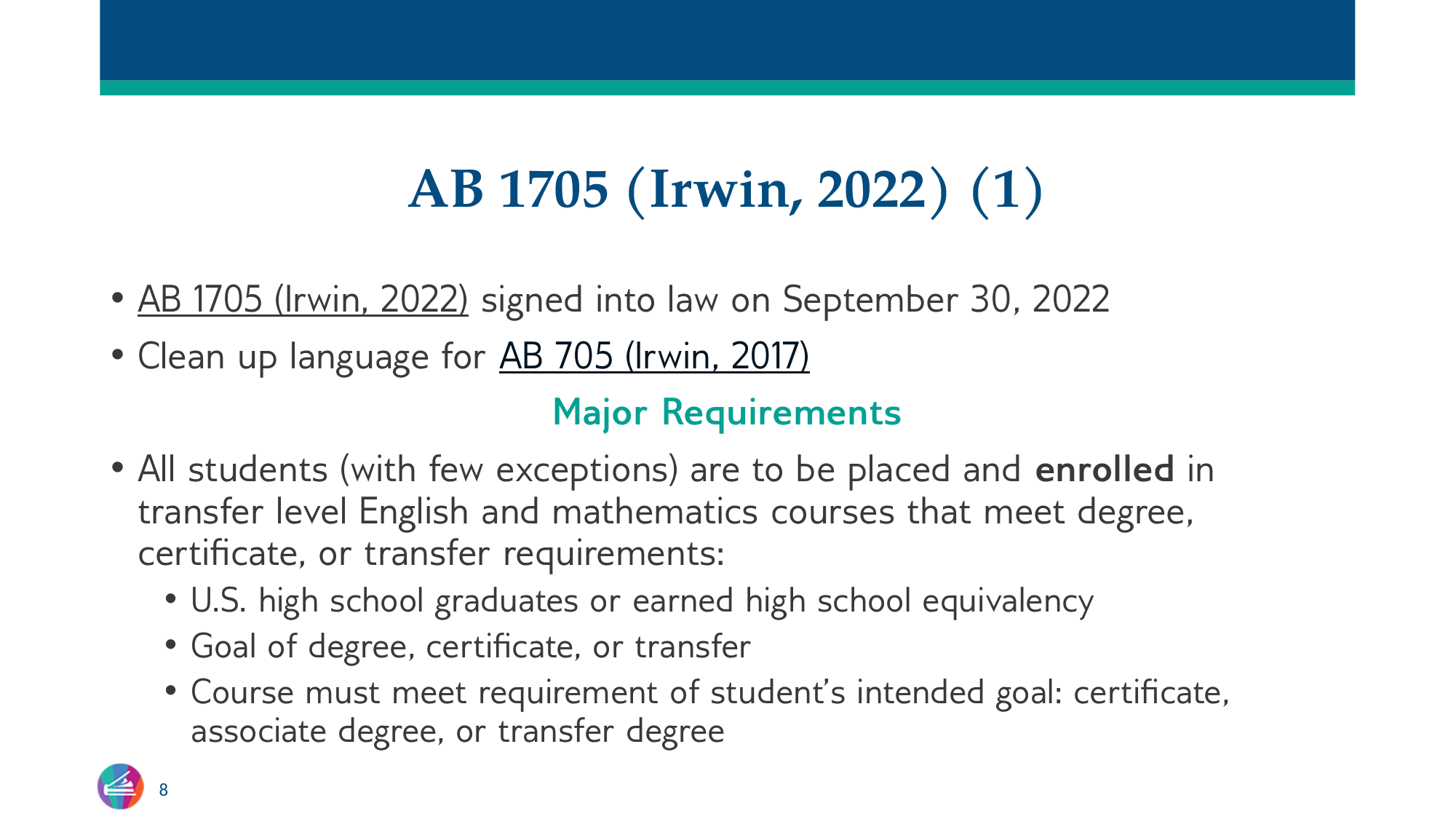

# AB 1705 (Irwin, 2022) (1)
AB 1705 (Irwin, 2022) signed into law on September 30, 2022
Clean up language for AB 705 (Irwin, 2017)
Major Requirements
All students (with few exceptions) are to be placed and enrolled in transfer level English and mathematics courses that meet degree, certificate, or transfer requirements:
U.S. high school graduates or earned high school equivalency
Goal of degree, certificate, or transfer
Course must meet requirement of student’s intended goal: certificate, associate degree, or transfer degree